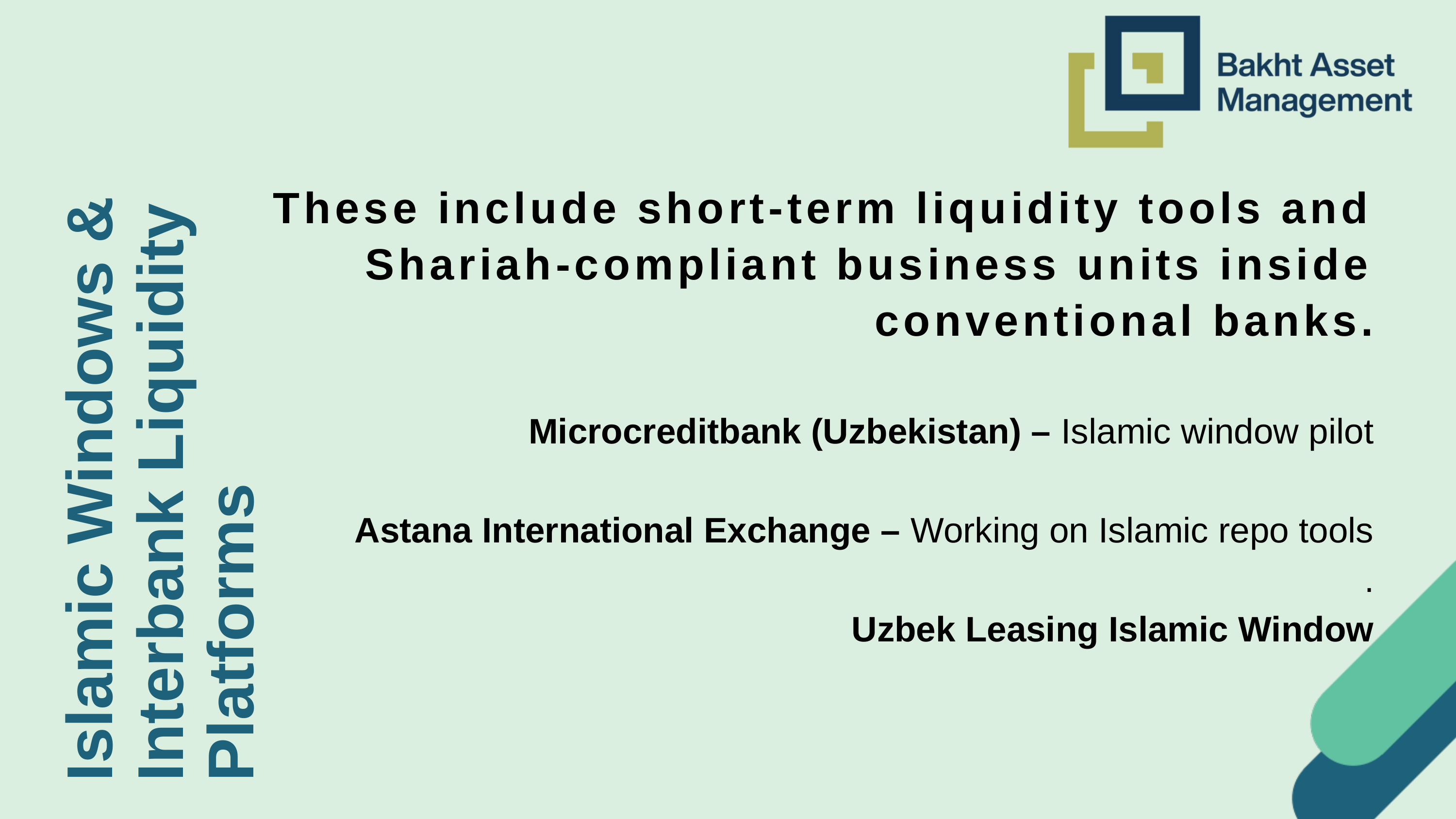

These include short-term liquidity tools and Shariah-compliant business units inside conventional banks.

Microcreditbank (Uzbekistan) – Islamic window pilot

Astana International Exchange – Working on Islamic repo tools
.
Uzbek Leasing Islamic Window
Islamic Windows & Interbank Liquidity Platforms